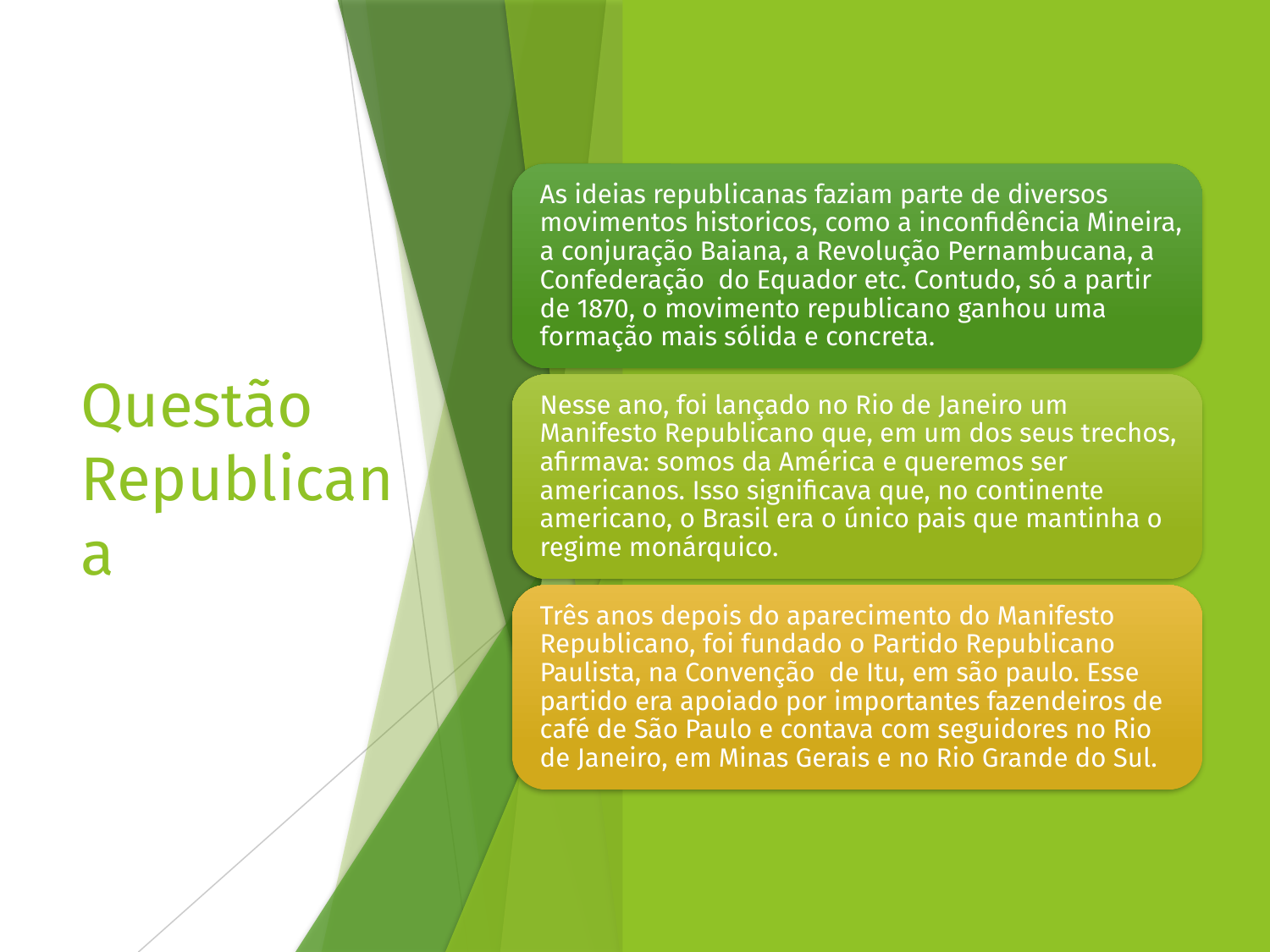

As ideias republicanas faziam parte de diversos movimentos historicos, como a inconfidência Mineira, a conjuração Baiana, a Revolução Pernambucana, a Confederação  do Equador etc. Contudo, só a partir de 1870, o movimento republicano ganhou uma formação mais sólida e concreta.
Nesse ano, foi lançado no Rio de Janeiro um Manifesto Republicano que, em um dos seus trechos, afirmava: somos da América e queremos ser americanos. Isso significava que, no continente americano, o Brasil era o único pais que mantinha o regime monárquico.
Três anos depois do aparecimento do Manifesto Republicano, foi fundado o Partido Republicano Paulista, na Convenção  de Itu, em são paulo. Esse partido era apoiado por importantes fazendeiros de café de São Paulo e contava com seguidores no Rio de Janeiro, em Minas Gerais e no Rio Grande do Sul.
# Questão Republicana